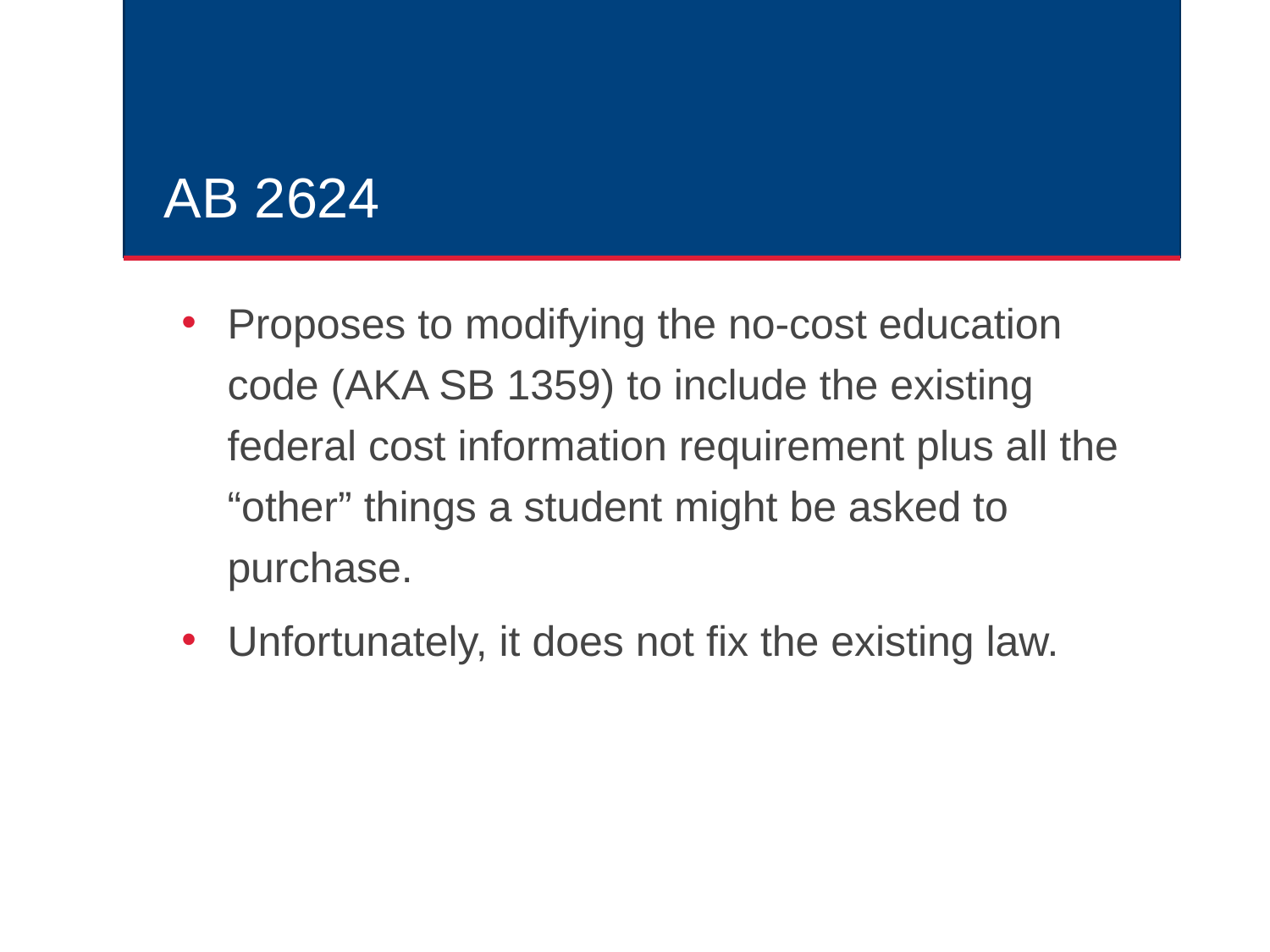

# AB 2624
Proposes to modifying the no-cost education code (AKA SB 1359) to include the existing federal cost information requirement plus all the “other” things a student might be asked to purchase.
Unfortunately, it does not fix the existing law.